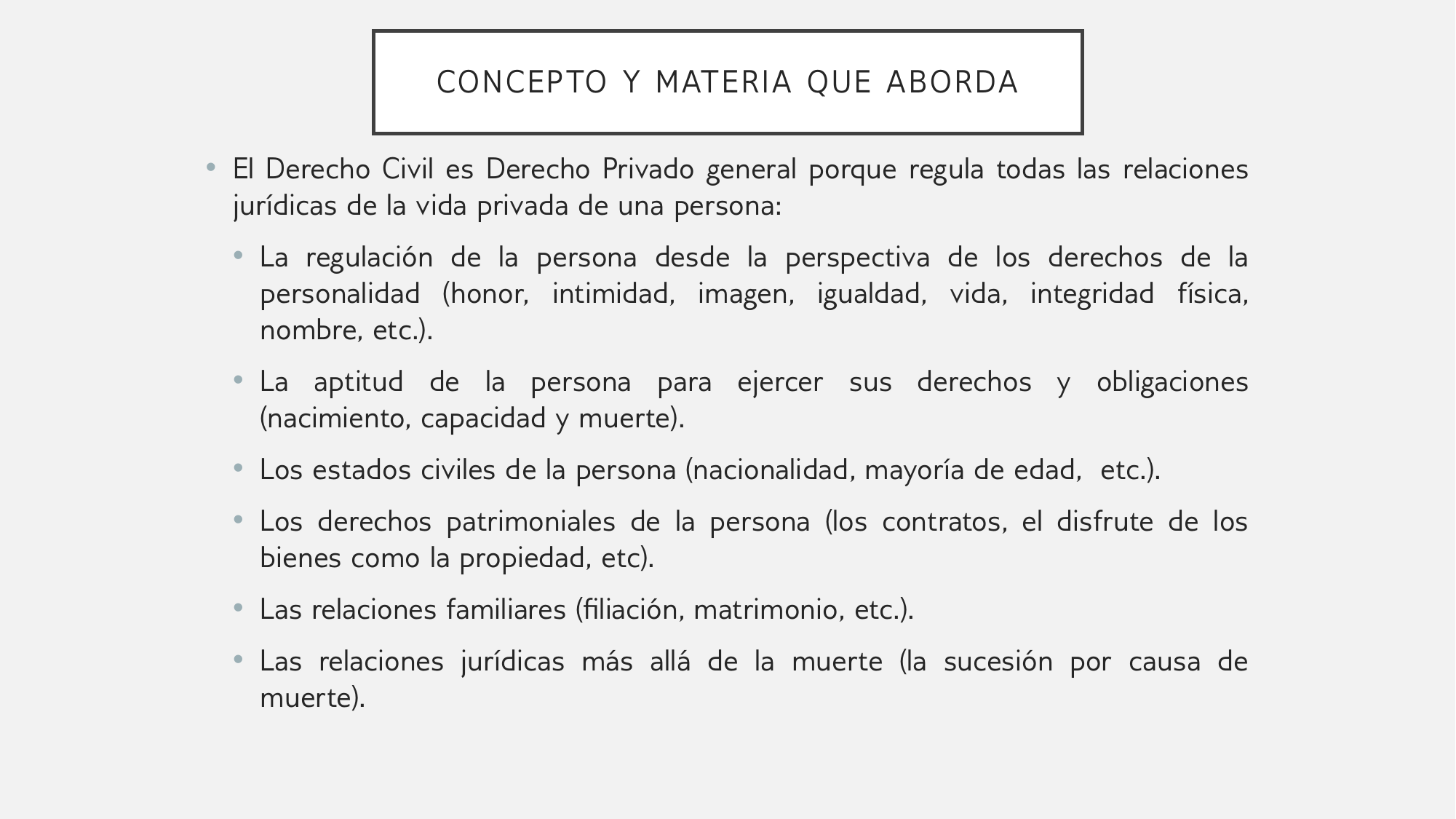

# Concepto y materia que aborda
El Derecho Civil es Derecho Privado general porque regula todas las relaciones jurídicas de la vida privada de una persona:
La regulación de la persona desde la perspectiva de los derechos de la personalidad (honor, intimidad, imagen, igualdad, vida, integridad física, nombre, etc.).
La aptitud de la persona para ejercer sus derechos y obligaciones (nacimiento, capacidad y muerte).
Los estados civiles de la persona (nacionalidad, mayoría de edad,  etc.).
Los derechos patrimoniales de la persona (los contratos, el disfrute de los bienes como la propiedad, etc).
Las relaciones familiares (filiación, matrimonio, etc.).
Las relaciones jurídicas más allá de la muerte (la sucesión por causa de muerte).